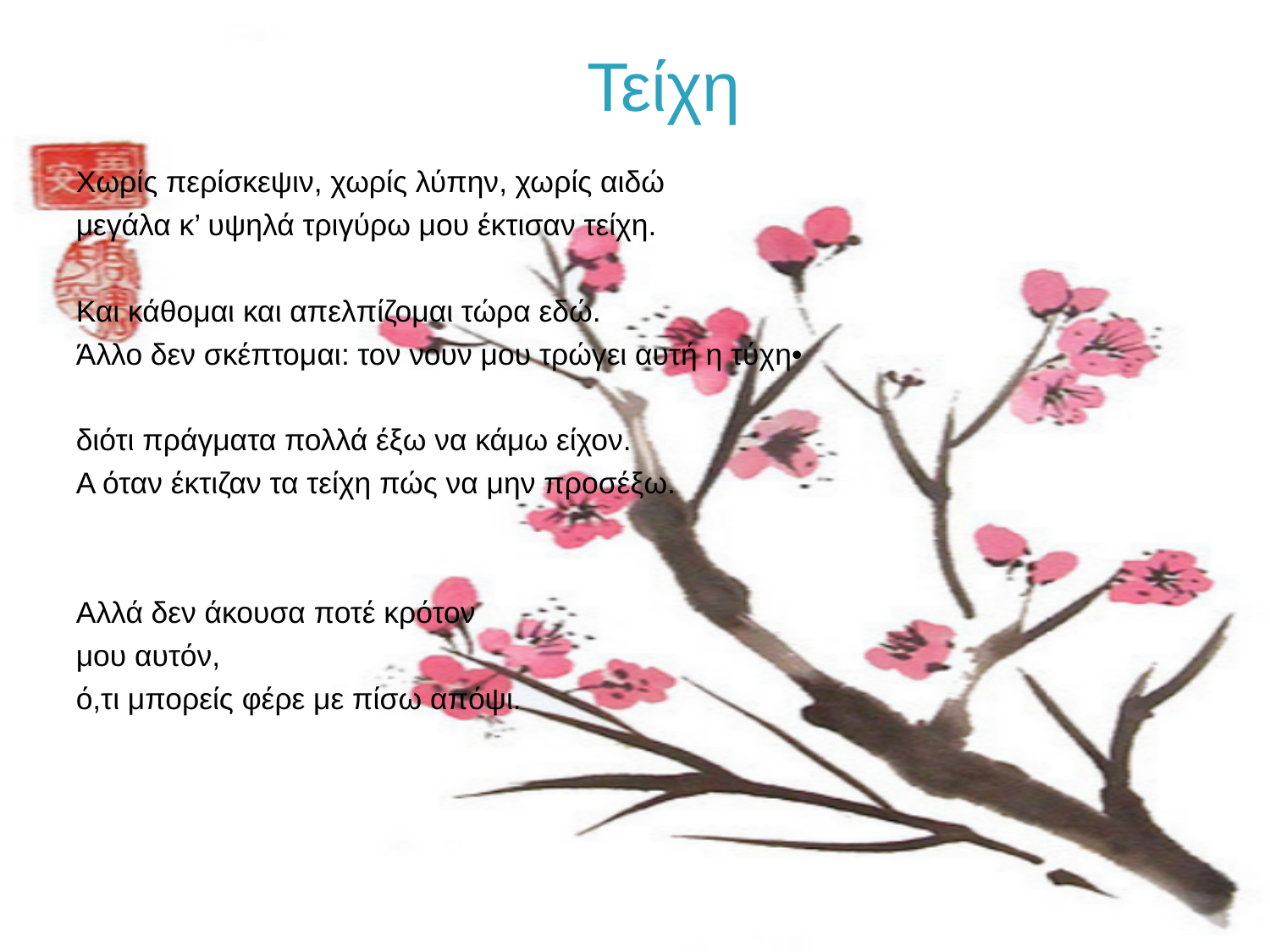

# Τείχη
Χωρίς περίσκεψιν, χωρίς λύπην, χωρίς αιδώ
μεγάλα κ’ υψηλά τριγύρω μου έκτισαν τείχη.

Και κάθομαι και απελπίζομαι τώρα εδώ.
Άλλο δεν σκέπτομαι: τον νουν μου τρώγει αυτή η τύχη•

διότι πράγματα πολλά έξω να κάμω είχον.
A όταν έκτιζαν τα τείχη πώς να μην προσέξω.

Aλλά δεν άκουσα ποτέ κρότον
μου αυτόν,
ό,τι μπορείς φέρε με πίσω απόψι.